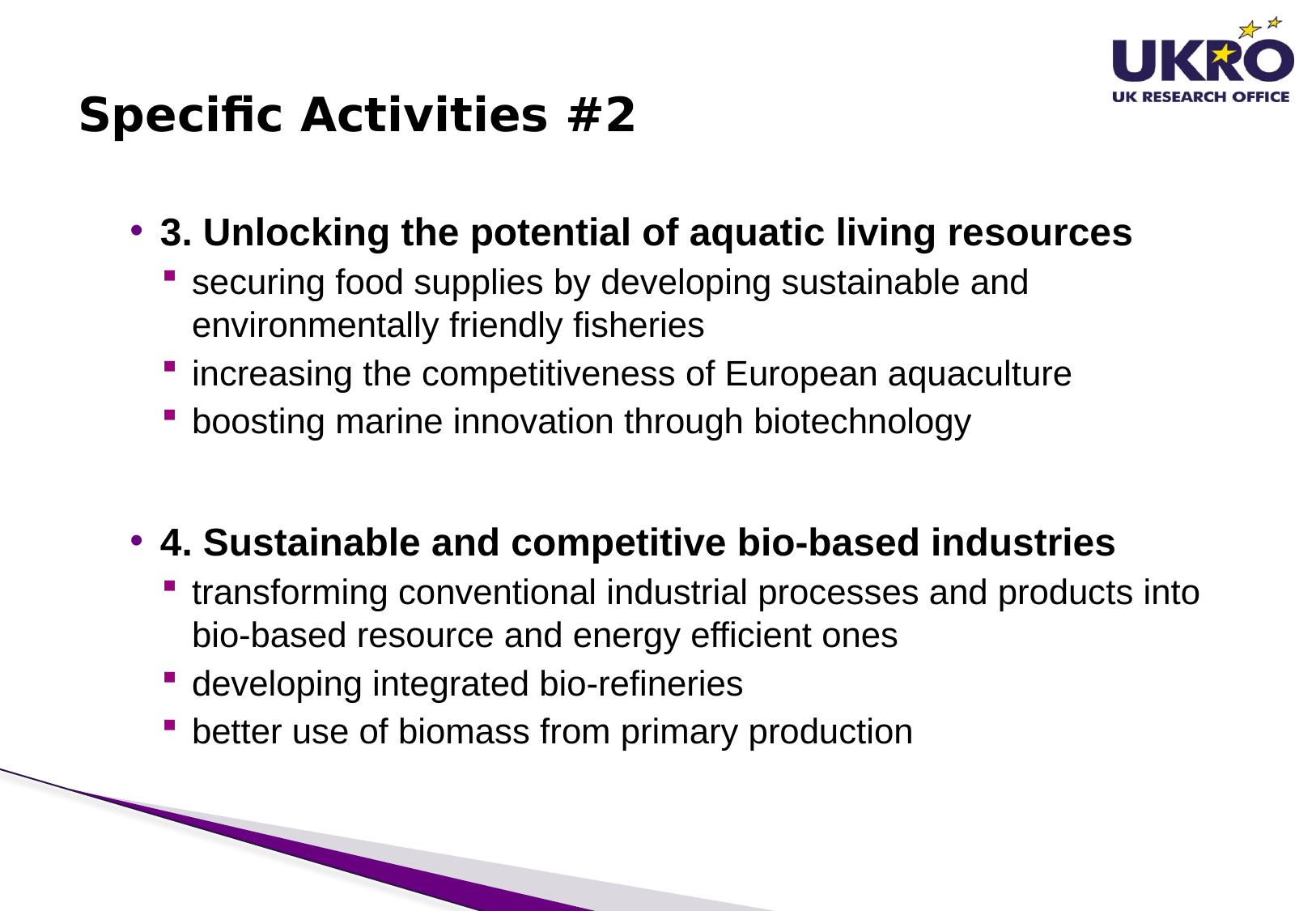

# Specific Activities #2

3. Unlocking the potential of aquatic living resources
securing food supplies by developing sustainable and environmentally friendly fisheries
increasing the competitiveness of European aquaculture
boosting marine innovation through biotechnology

4. Sustainable and competitive bio-based industries
transforming conventional industrial processes and products into bio-based resource and energy efficient ones
developing integrated bio-refineries
better use of biomass from primary production